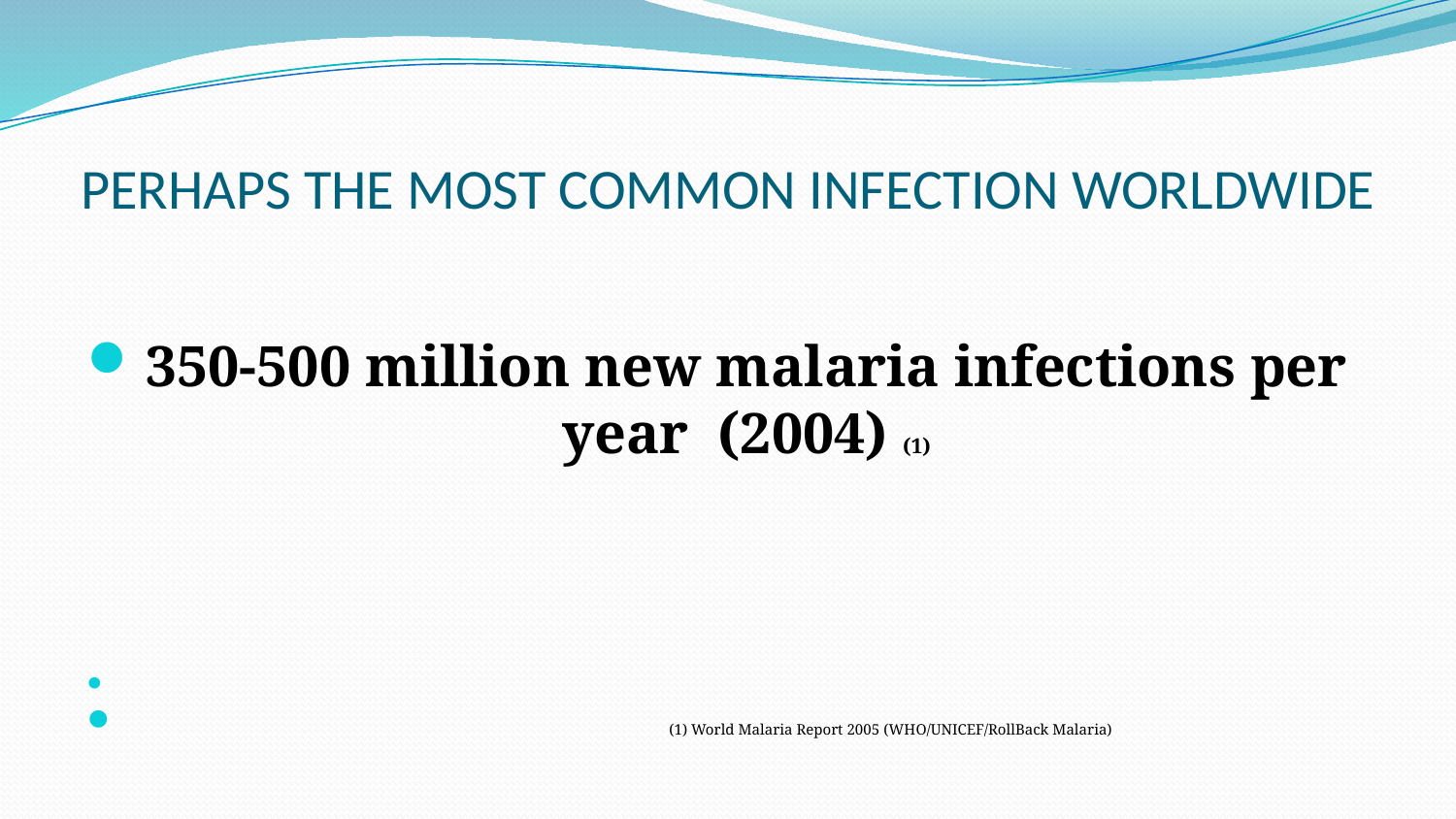

# PERHAPS THE MOST COMMON INFECTION WORLDWIDE

350-500 million new malaria infections per year  (2004) (1)

                                                                  (1) World Malaria Report 2005 (WHO/UNICEF/RollBack Malaria)